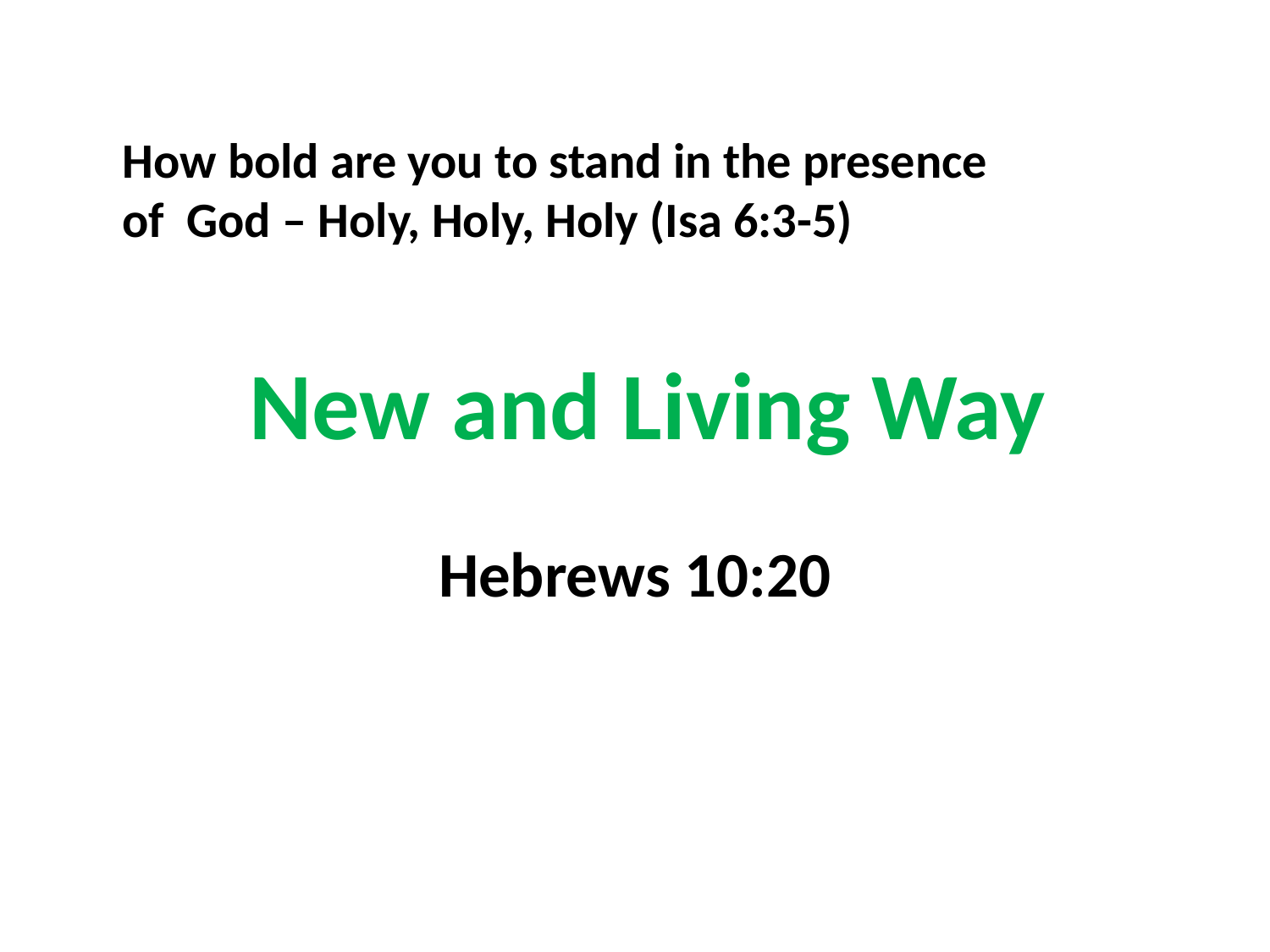

How bold are you to stand in the presence of  God – Holy, Holy, Holy (Isa 6:3-5)
New and Living Way
Hebrews 10:20